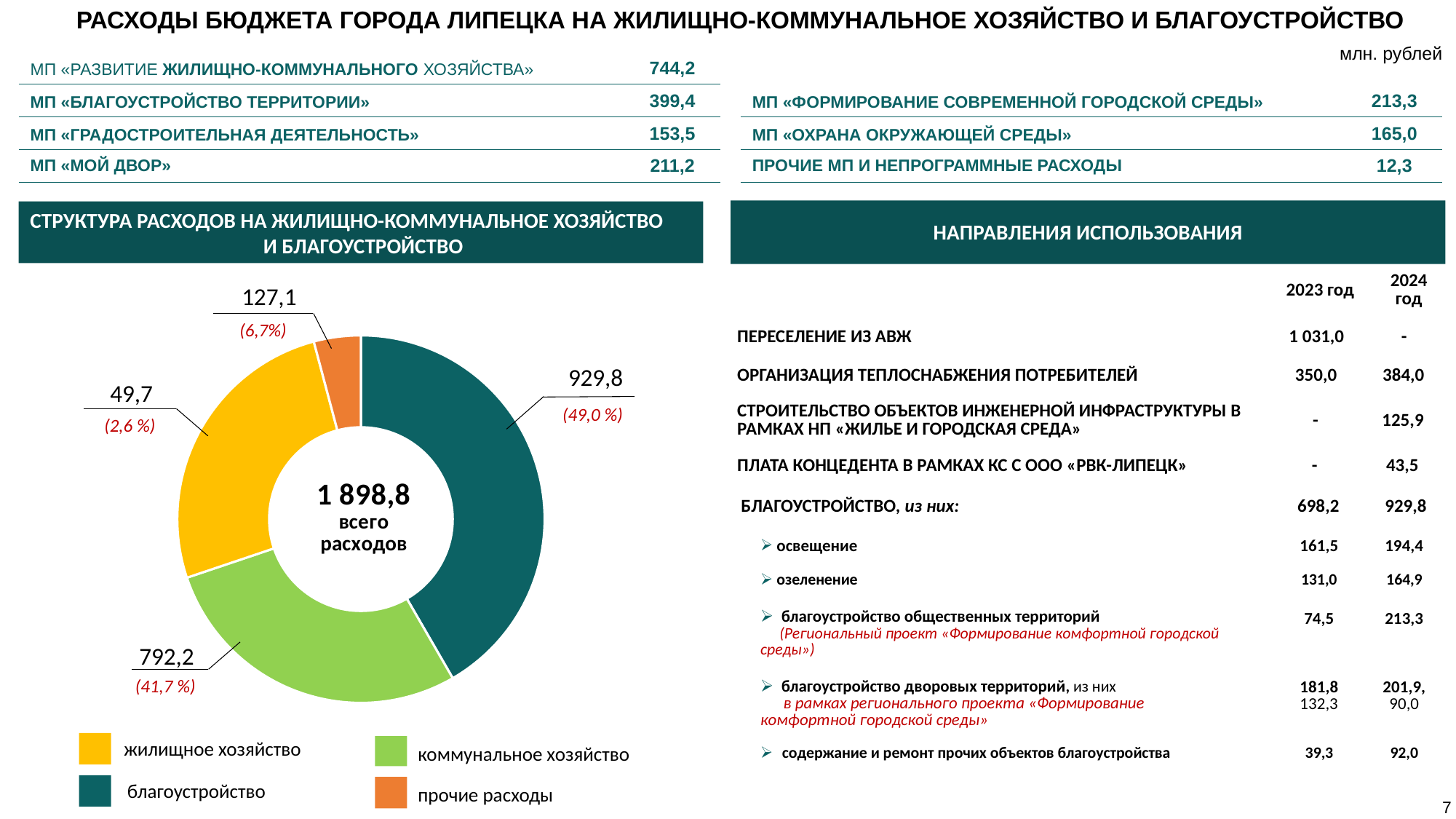

Расходы бюджета города Липецка на жилищно-коммунальное хозяйство и благоустройство
млн. рублей
| МП «Развитие жилищно-коммунального хозяйства» | 744,2 |
| --- | --- |
| МП «Благоустройство территории» | 399,4 |
| МП «Градостроительная деятельность» | 153,5 |
| МП «Мой двор» | 211,2 |
| МП «Формирование современной городской среды» | 213,3 |
| --- | --- |
| МП «Охрана окружающей среды» | 165,0 |
| Прочие МП и непрограммные расходы | 12,3 |

Направления использования

Структура расходов на жилищно-коммунальное хозяйство        и благоустройство
|  | 2023 год | 2024 год |
| --- | --- | --- |
127,1
(6,7%)
| переселение из авж | 1 031,0 | - |
| --- | --- | --- |

### Chart

| Category | Продажи |
|---|---|
| Кв. 1 | 1114.2 |
| Кв. 2 | 753.4 |
| Кв. 3 | 696.2 |
| Кв. 4 | 110.6 |
| организация теплоснабжения потребителей | 350,0 | 384,0 |
| --- | --- | --- |
929,8
(49,0 %)
49,7
(2,6 %)
| строительство объектов инженерной инфраструктуры в рамках НП «Жилье и городская среда» | - | 125,9 |
| --- | --- | --- |
| плата концедента в рамках КС с ООО «РВК-Липецк» | - | 43,5 |
| --- | --- | --- |
| благоустройство, из них: | 698,2 | 929,8 |
| --- | --- | --- |
| освещение |  | 161,5 | 194,4 |
| --- | --- | --- | --- |
| озеленение |  | 131,0 | 164,9 |
| благоустройство общественных территорий (Региональный проект «Формирование комфортной городской среды») |  | 74,5 | 213,3 |
| благоустройство дворовых территорий, из них в рамках регионального проекта «Формирование комфортной городской среды» |  | 181,8 132,3 | 201,9, 90,0 |
| содержание и ремонт прочих объектов благоустройства |  | 39,3 | 92,0 |
792,2
(41,7 %)
жилищное хозяйство

благоустройство
коммунальное хозяйство

прочие расходы
7